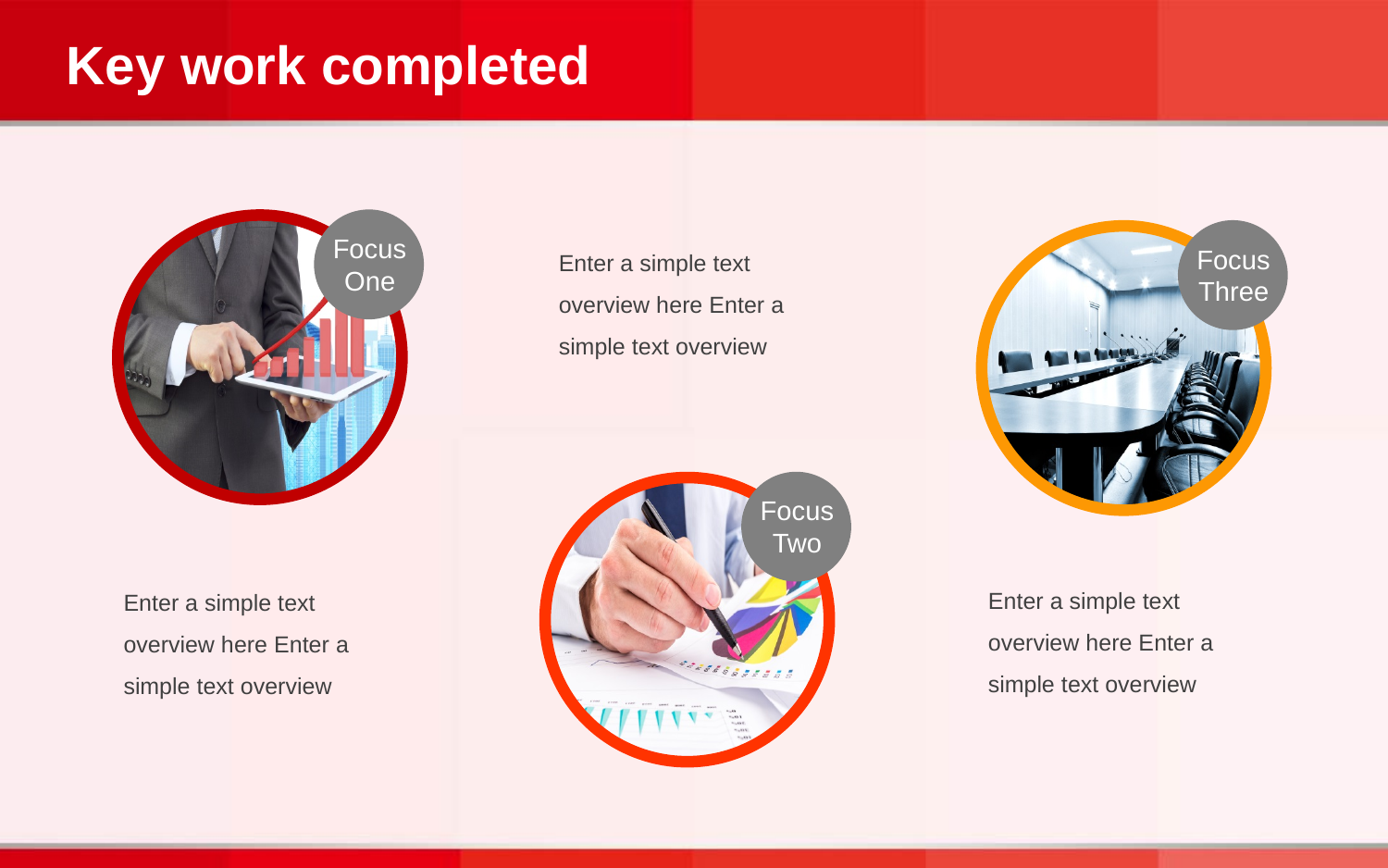

Key work completed

Focus
One

Enter a simple text overview here Enter a simple text overview
Focus
Three

Focus
Two
Enter a simple text overview here Enter a simple text overview
Enter a simple text overview here Enter a simple text overview